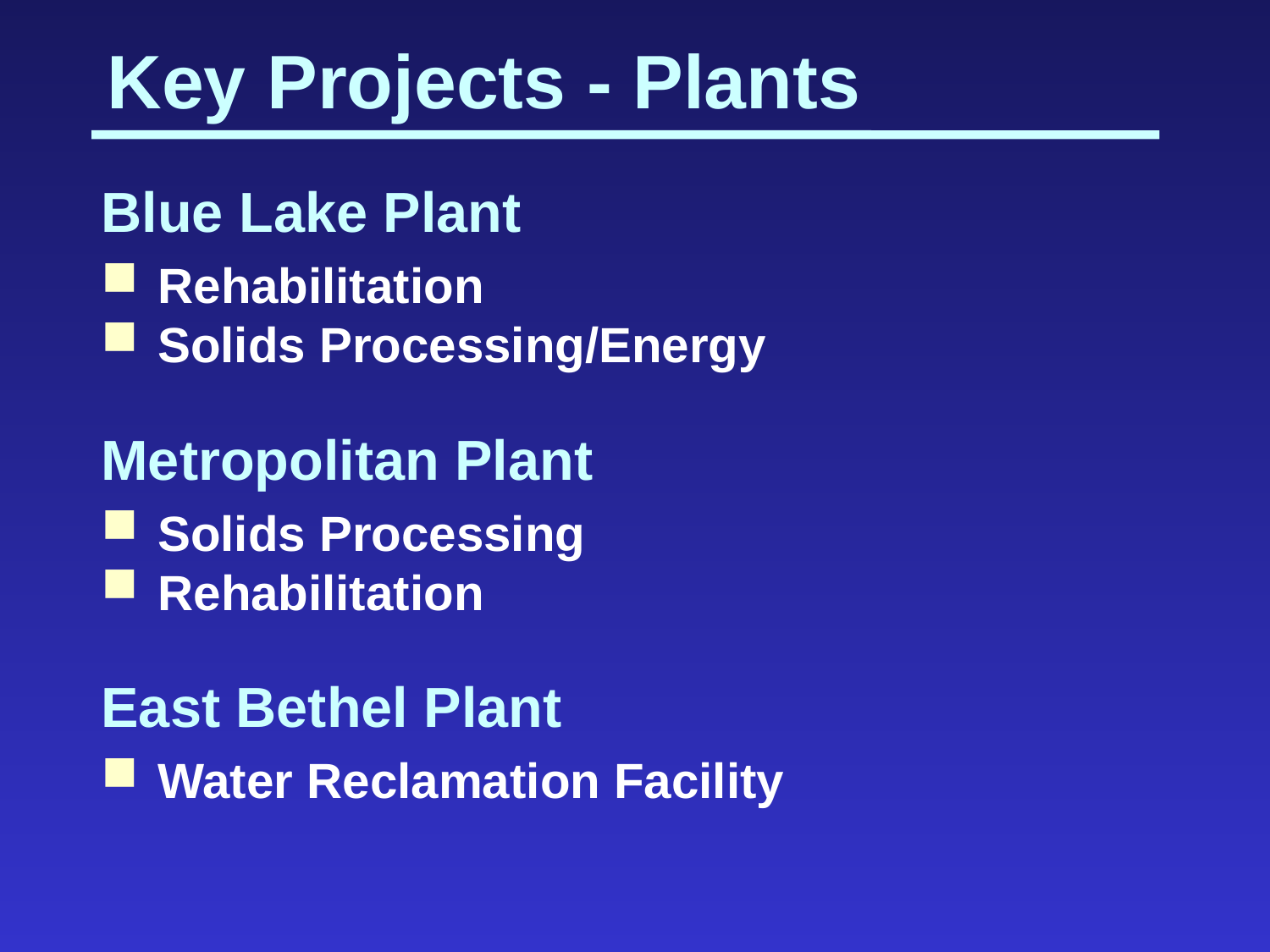

Key Projects - Plants

Blue Lake Plant
Rehabilitation
Solids Processing/Energy

Metropolitan Plant
Solids Processing
Rehabilitation

East Bethel Plant
Water Reclamation Facility